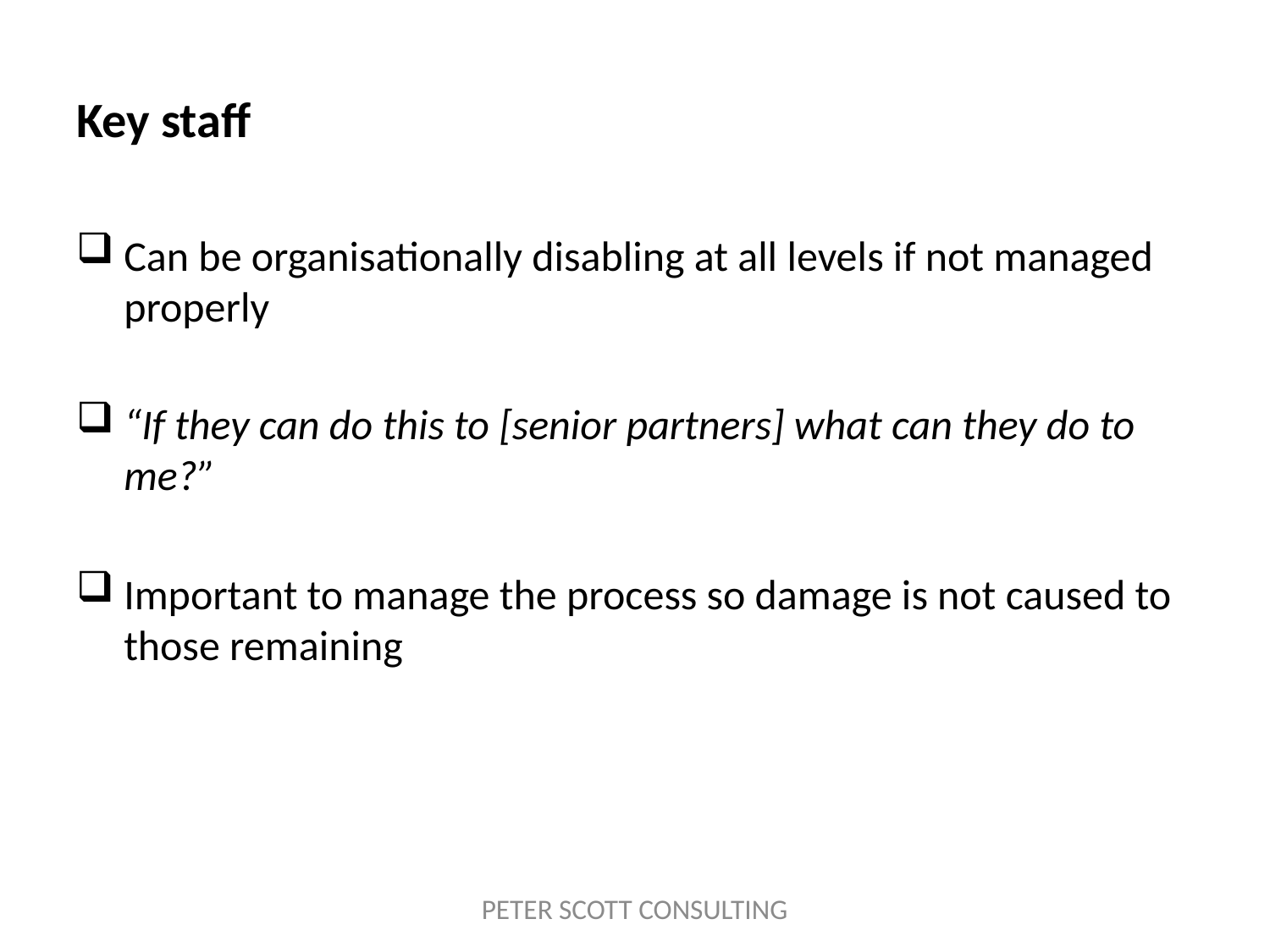

# Key staff
Can be organisationally disabling at all levels if not managed properly

“If they can do this to [senior partners] what can they do to me?”

Important to manage the process so damage is not caused to those remaining
PETER SCOTT CONSULTING